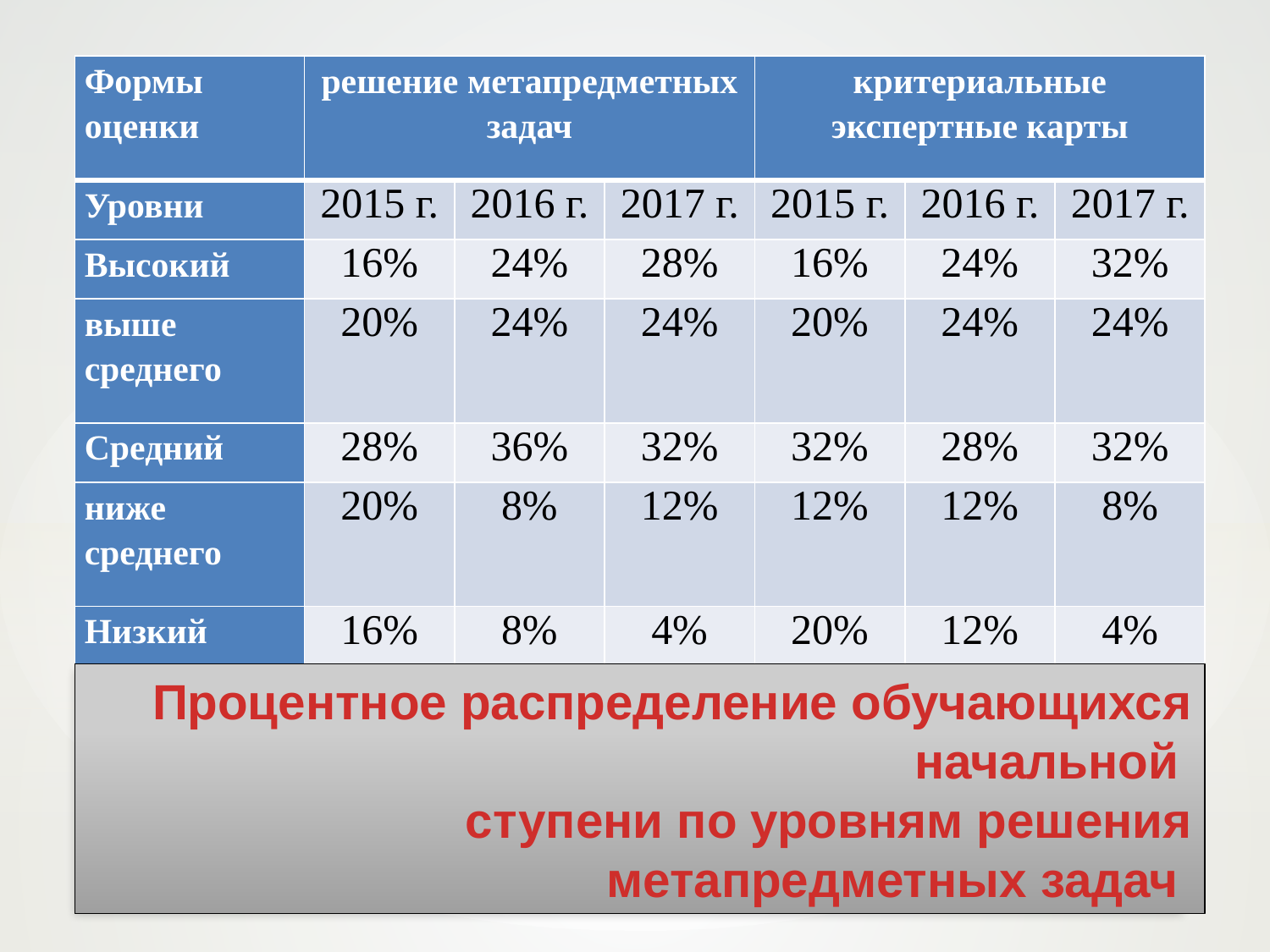

| Формы оценки | решение метапредметных задач |  |  | критериальные экспертные карты |  |  |
| --- | --- | --- | --- | --- | --- | --- |
| Уровни | 2015 г. | 2016 г. | 2017 г. | 2015 г. | 2016 г. | 2017 г. |
| Высокий | 16% | 24% | 28% | 16% | 24% | 32% |
| выше среднего | 20% | 24% | 24% | 20% | 24% | 24% |
| Средний | 28% | 36% | 32% | 32% | 28% | 32% |
| ниже среднего | 20% | 8% | 12% | 12% | 12% | 8% |
| Низкий | 16% | 8% | 4% | 20% | 12% | 4% |
Процентное распределение обучающихся начальной
ступени по уровням решения метапредметных задач